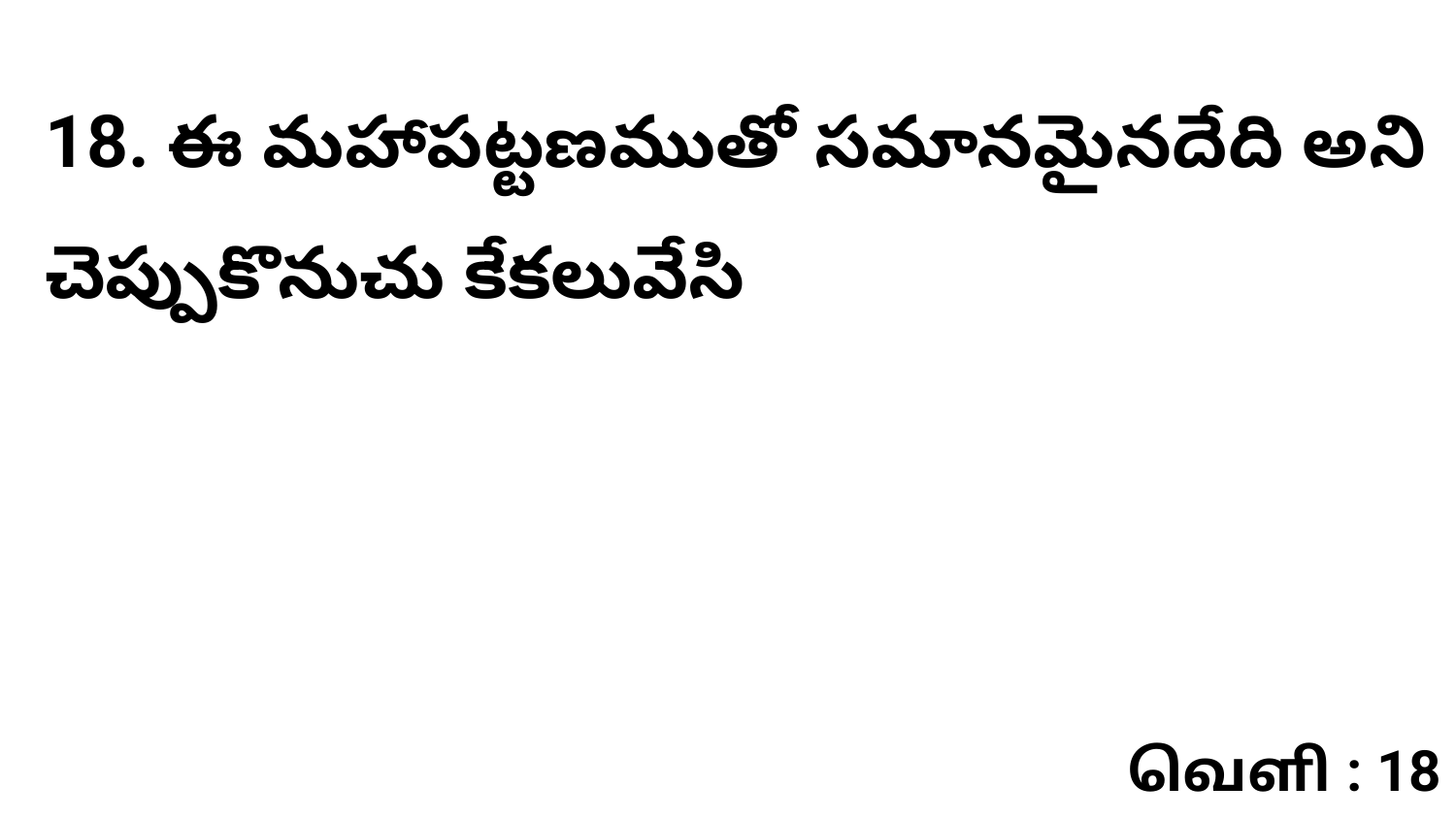

18. ఈ మహాపట్టణముతో సమానమైనదేది అని చెప్పుకొనుచు కేకలువేసి
வெளி : 18